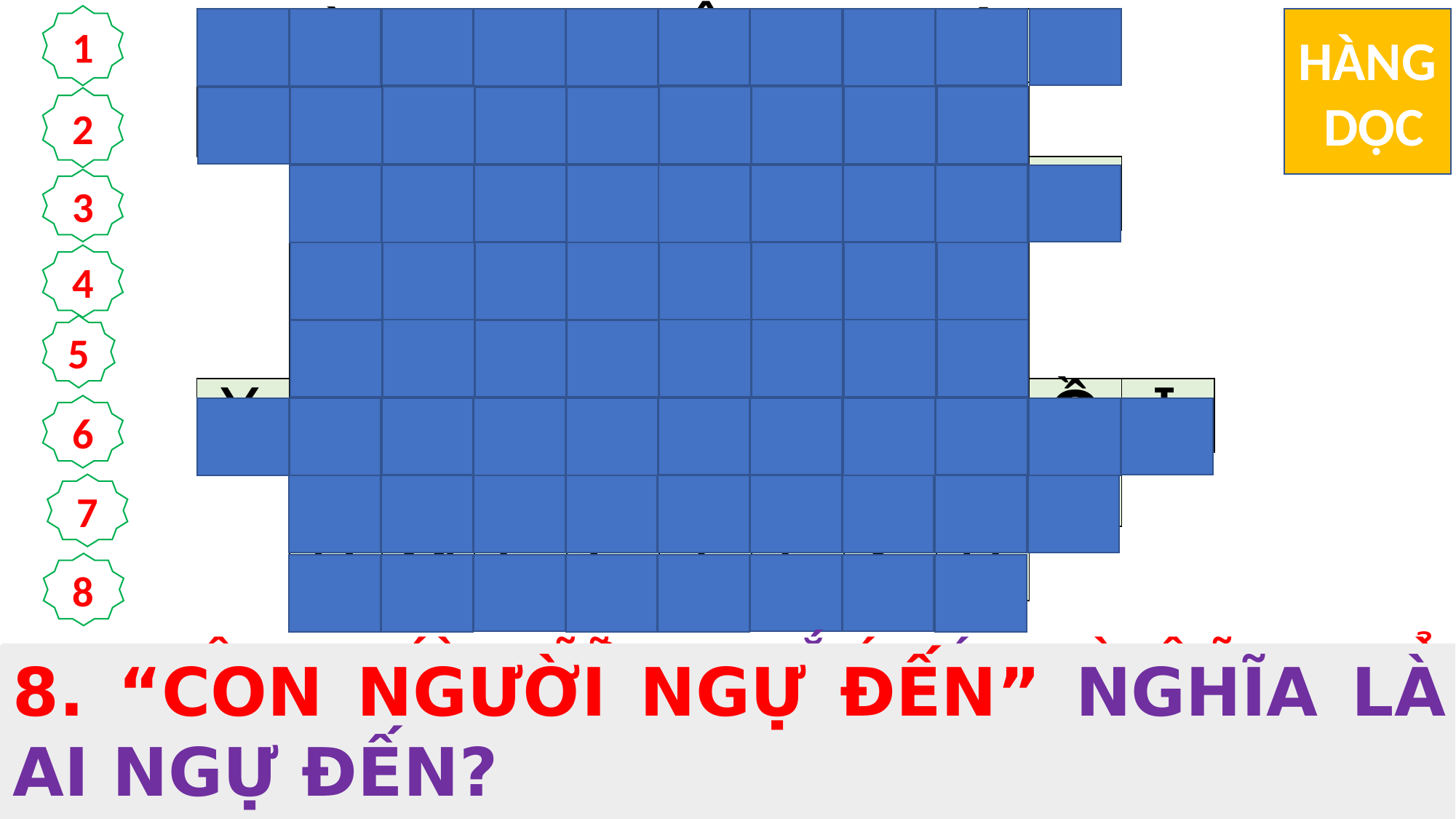

1
| H | Ằ | N | G | K | Ê | U | C | Ứ | U |  |
| --- | --- | --- | --- | --- | --- | --- | --- | --- | --- | --- |
| C | O | I | A | I | R | A | G | Ì |  |  |
|  | T | H | I | Ê | N | C | H | Ú | A |  |
|  | C | O | N | N | G | Ư | Ờ | I |  |  |
|  | T | Ộ | I | V | Ô | C | Ả | M |  |  |
| X | É | T | X | Ử | C | H | O | R | Ồ | I |
|  | C | Ầ | U | N | G | U | Y | Ệ | N |  |
|  | Đ | Ứ | C | G | I | Ê | S | U |  |  |

HÀNG
 DỌC

2

3

4
5

6

7

8

8. “CON NGƯỜI NGỰ ĐẾN” NGHĨA LÀ AI NGỰ ĐẾN?
1. THIÊN CHÚA SẼ MINH XÉT CHO NHỮNG KẺ NGƯỜI ĐÃ TUYỂN CHỌN, NGÀY ĐÊM LÀM GÌ VỚI NGƯỜI ?
2. VỊ QUAN TÒA NÀY CHẲNG KÍNH SỢ THIÊN CHÚA, MÀ CŨNG CHẲNG THẾ NÀO NỮA ?
3. ÔNG QUAN TÒA KHÔNG BIẾT KÍNH SỢ AI ?
5. VỊ QUAN TÒA CŨNG MẮC CÁI MÀ ÔNG NHÀ GIÀU KIA ĐÃ MẮC VỚI NGƯỜI NGHÈO LA-DA-RÔ ?
4. KHI AI NGỰ ĐẾN, LIỆU CÒN THẤY LÒNG TIN TRÊN MẶT ĐẤT NỮA CHĂNG?
7. ĐỨC GIÊ-SU KỂ DỤ NGÔN NÀY ĐỂ DẠY CÁC MÔN ĐỆ PHẢI LÀM GÌ LUÔN ?
6. "DẪU RẰNG TA CHẲNG KÍNH SỢ THIÊN CHÚA, MÀ CŨNG CHẲNG COI AI RA GÌ, NHƯNG MỤ GOÁ NÀY QUẤY RẦY MÃI, THÌ TA ... ... ... ...”.